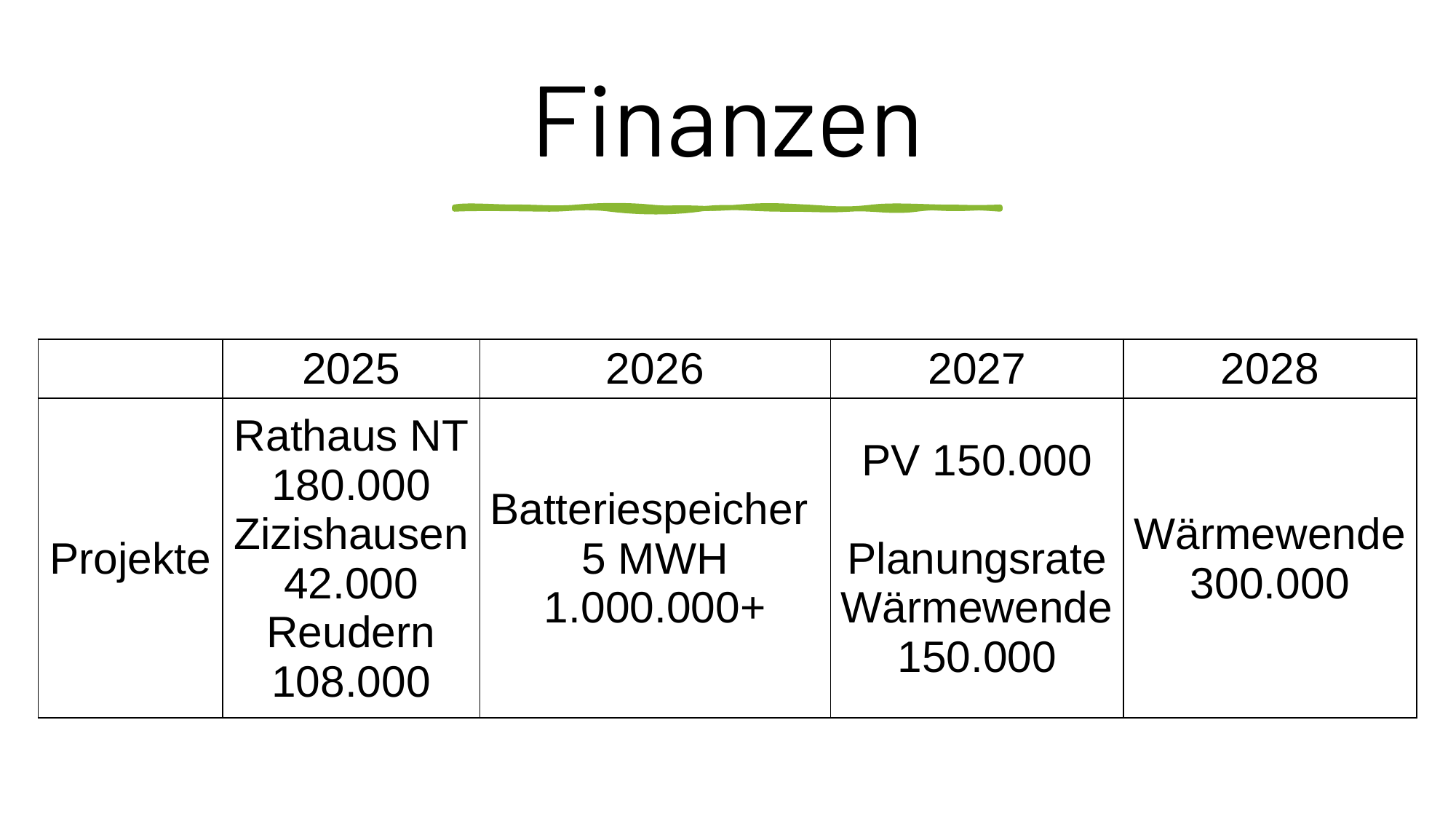

# Finanzen

|  | 2025 | 2026 | 2027 | 2028 |
| --- | --- | --- | --- | --- |
| Projekte | Rathaus NT 180.000 Zizishausen 42.000 Reudern 108.000 | Batteriespeicher 5 MWH 1.000.000+ | PV 150.000 Planungsrate Wärmewende 150.000 | Wärmewende 300.000 |